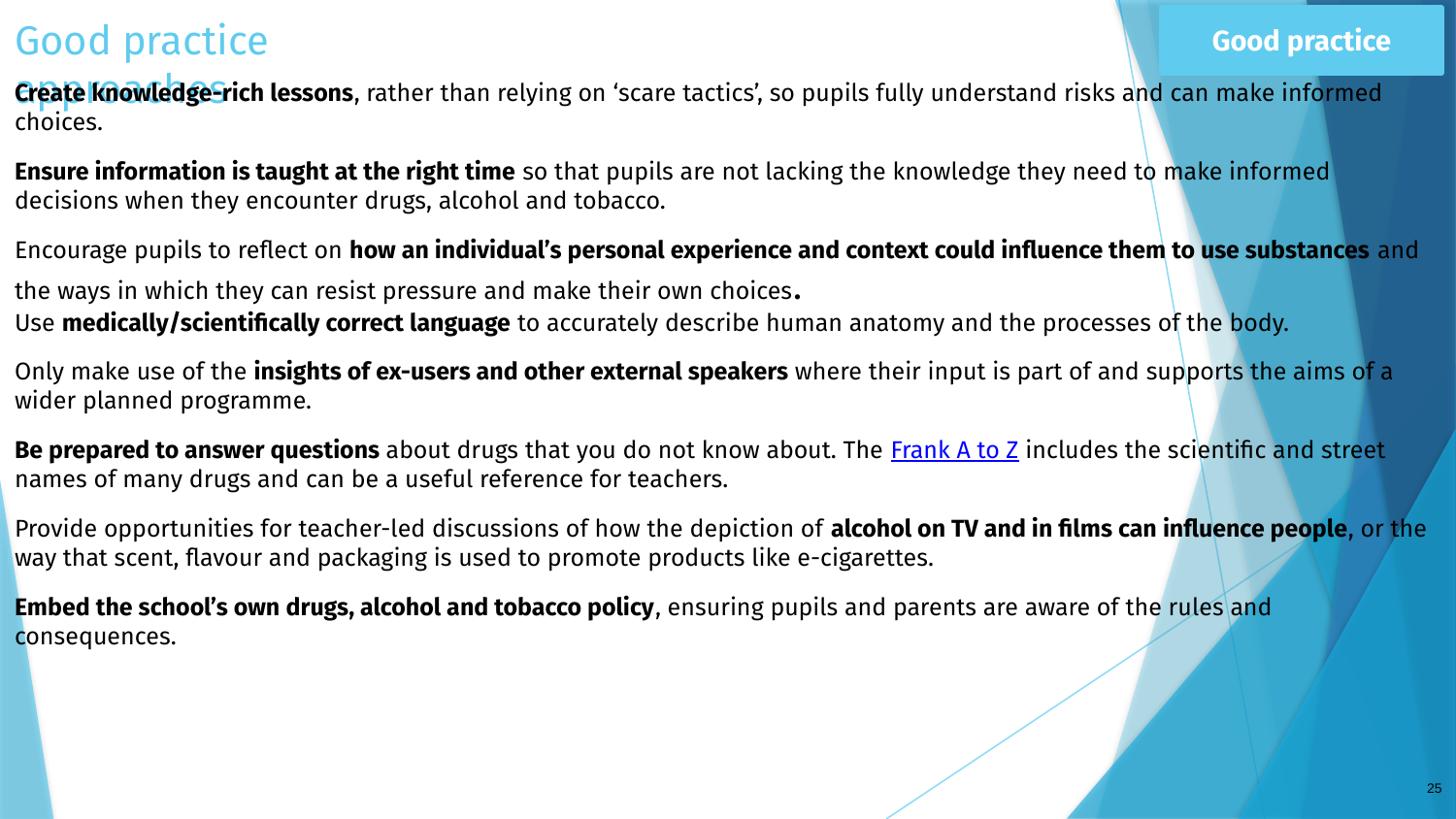

# Good practice approaches

Good practice
Create knowledge-rich lessons, rather than relying on ‘scare tactics’, so pupils fully understand risks and can make informed choices.
Ensure information is taught at the right time so that pupils are not lacking the knowledge they need to make informed decisions when they encounter drugs, alcohol and tobacco.
Encourage pupils to reflect on how an individual’s personal experience and context could influence them to use substances and the ways in which they can resist pressure and make their own choices.
Use medically/scientifically correct language to accurately describe human anatomy and the processes of the body.
Only make use of the insights of ex-users and other external speakers where their input is part of and supports the aims of a wider planned programme.
Be prepared to answer questions about drugs that you do not know about. The Frank A to Z includes the scientific and street names of many drugs and can be a useful reference for teachers.
Provide opportunities for teacher-led discussions of how the depiction of alcohol on TV and in films can influence people, or the way that scent, flavour and packaging is used to promote products like e-cigarettes.
Embed the school’s own drugs, alcohol and tobacco policy, ensuring pupils and parents are aware of the rules and consequences.

25